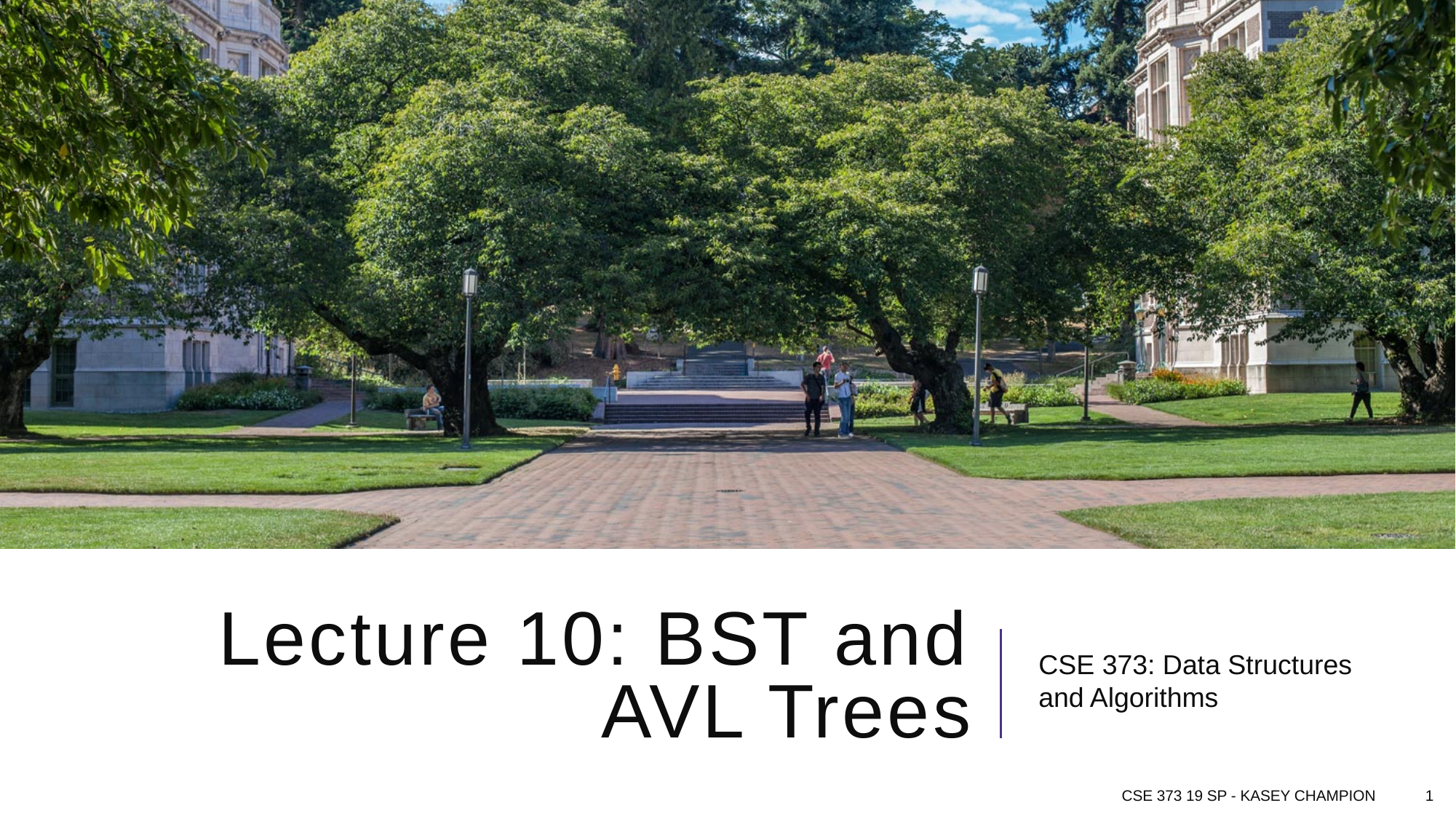

# Lecture 10: BST and AVL Trees
CSE 373: Data Structures and Algorithms
CSE 373 19 SP - Kasey Champion
1